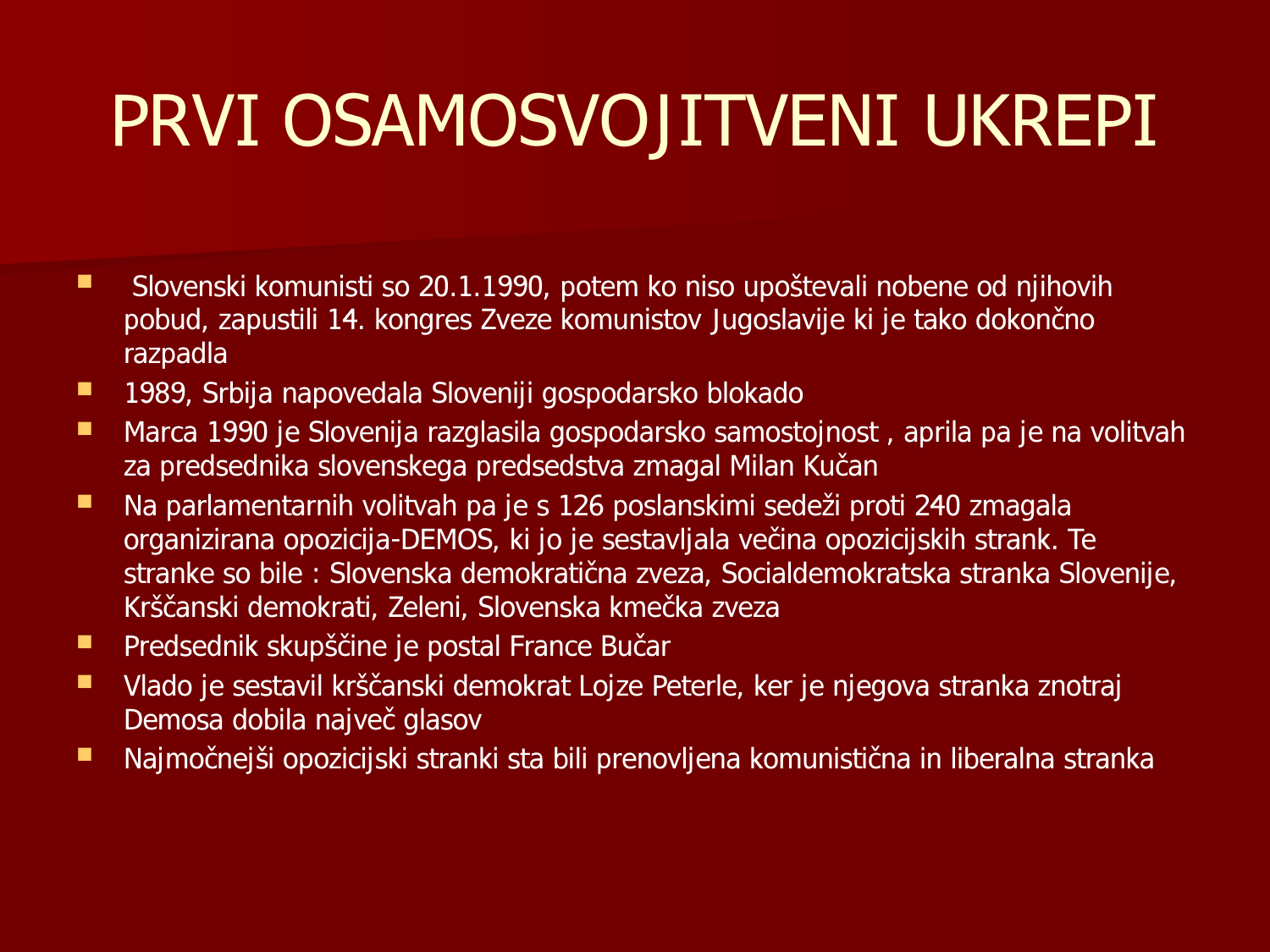

# PRVI OSAMOSVOJITVENI UKREPI

 Slovenski komunisti so 20.1.1990, potem ko niso upoštevali nobene od njihovih pobud, zapustili 14. kongres Zveze komunistov Jugoslavije ki je tako dokončno razpadla
1989, Srbija napovedala Sloveniji gospodarsko blokado
Marca 1990 je Slovenija razglasila gospodarsko samostojnost , aprila pa je na volitvah za predsednika slovenskega predsedstva zmagal Milan Kučan
Na parlamentarnih volitvah pa je s 126 poslanskimi sedeži proti 240 zmagala organizirana opozicija-DEMOS, ki jo je sestavljala večina opozicijskih strank. Te stranke so bile : Slovenska demokratična zveza, Socialdemokratska stranka Slovenije, Krščanski demokrati, Zeleni, Slovenska kmečka zveza
Predsednik skupščine je postal France Bučar
Vlado je sestavil krščanski demokrat Lojze Peterle, ker je njegova stranka znotraj Demosa dobila največ glasov
Najmočnejši opozicijski stranki sta bili prenovljena komunistična in liberalna stranka